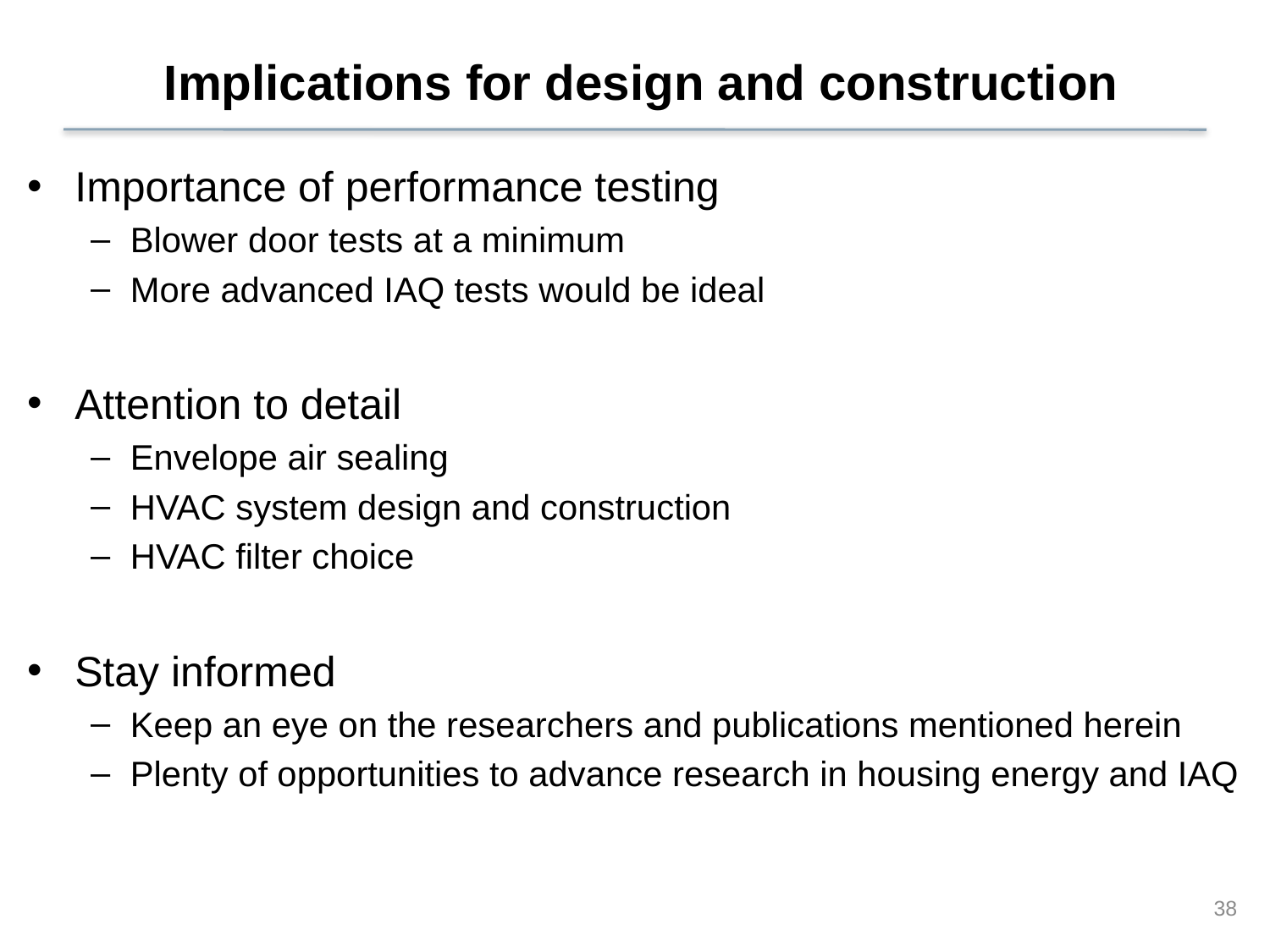

# Implications for design and construction
Importance of performance testing
Blower door tests at a minimum
More advanced IAQ tests would be ideal

Attention to detail
Envelope air sealing
HVAC system design and construction
HVAC filter choice

Stay informed
Keep an eye on the researchers and publications mentioned herein
Plenty of opportunities to advance research in housing energy and IAQ
38